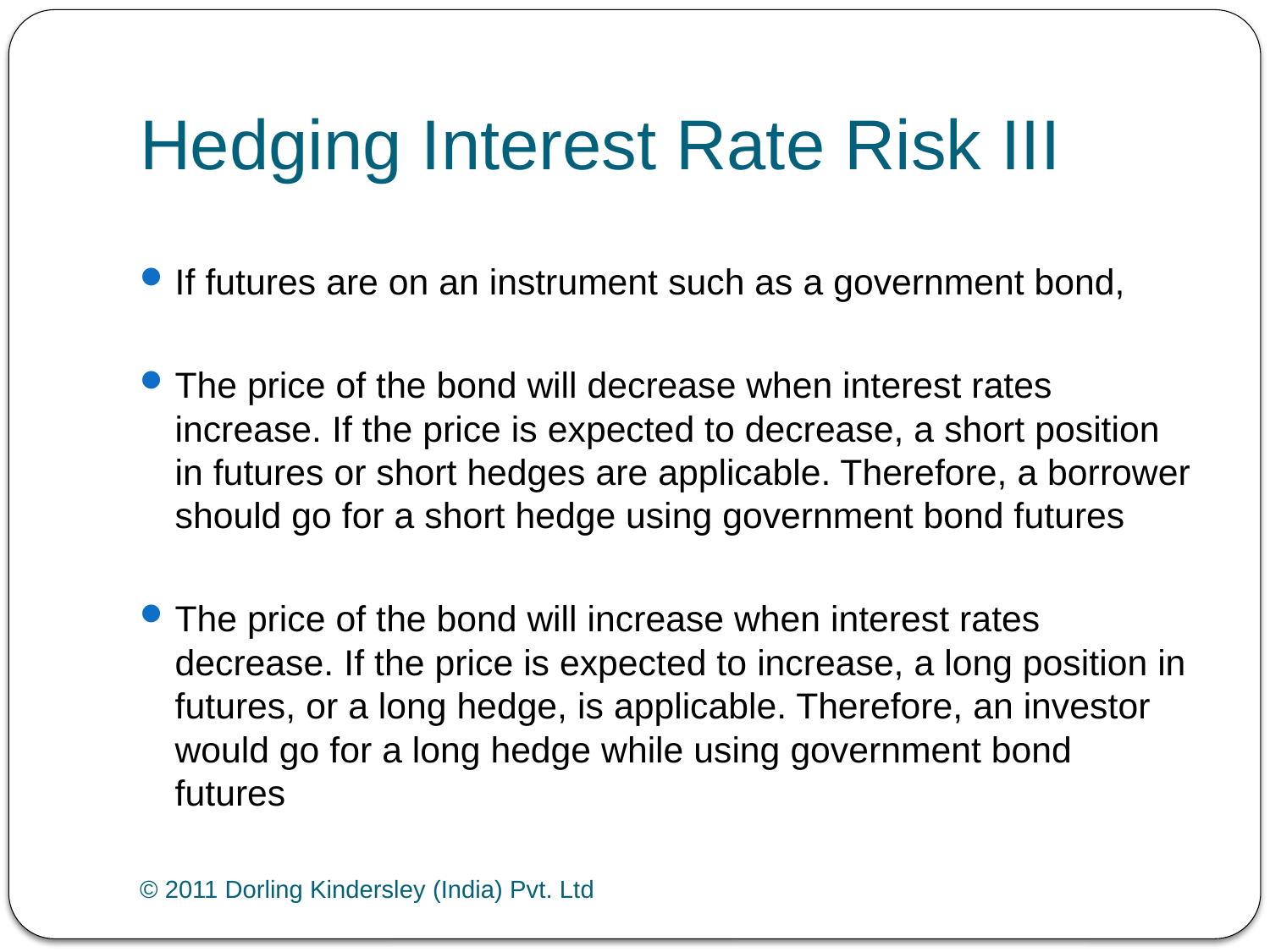

# Hedging Interest Rate Risk III

If futures are on an instrument such as a government bond,

The price of the bond will decrease when interest rates increase. If the price is expected to decrease, a short position in futures or short hedges are applicable. Therefore, a borrower should go for a short hedge using government bond futures

The price of the bond will increase when interest rates decrease. If the price is expected to increase, a long position in futures, or a long hedge, is applicable. Therefore, an investor would go for a long hedge while using government bond futures
© 2011 Dorling Kindersley (India) Pvt. Ltd